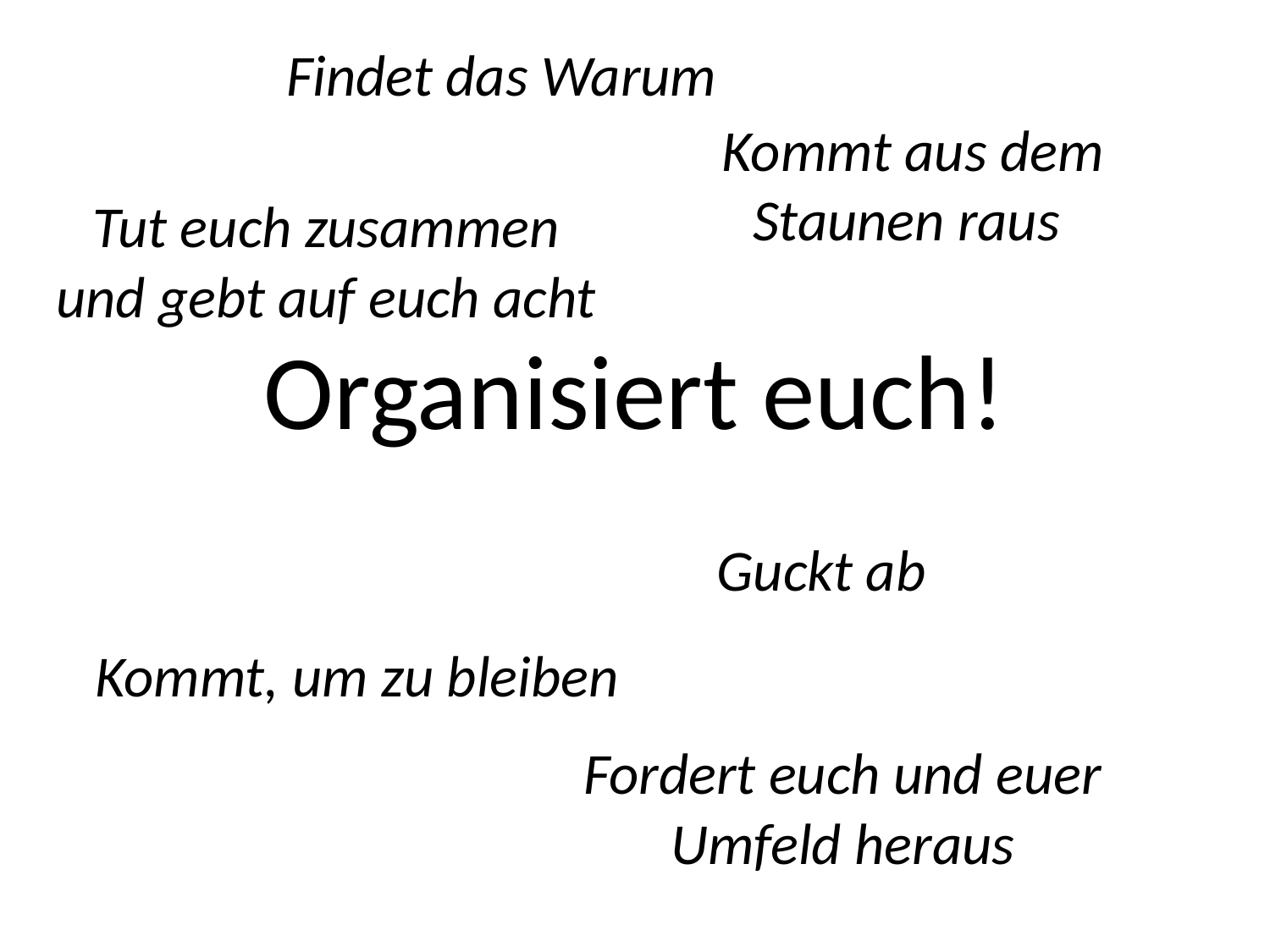

Findet das Warum
Kommt aus dem Staunen raus
Tut euch zusammen und gebt auf euch acht

Organisiert euch!
Guckt ab
Kommt, um zu bleiben
Fordert euch und euer Umfeld heraus